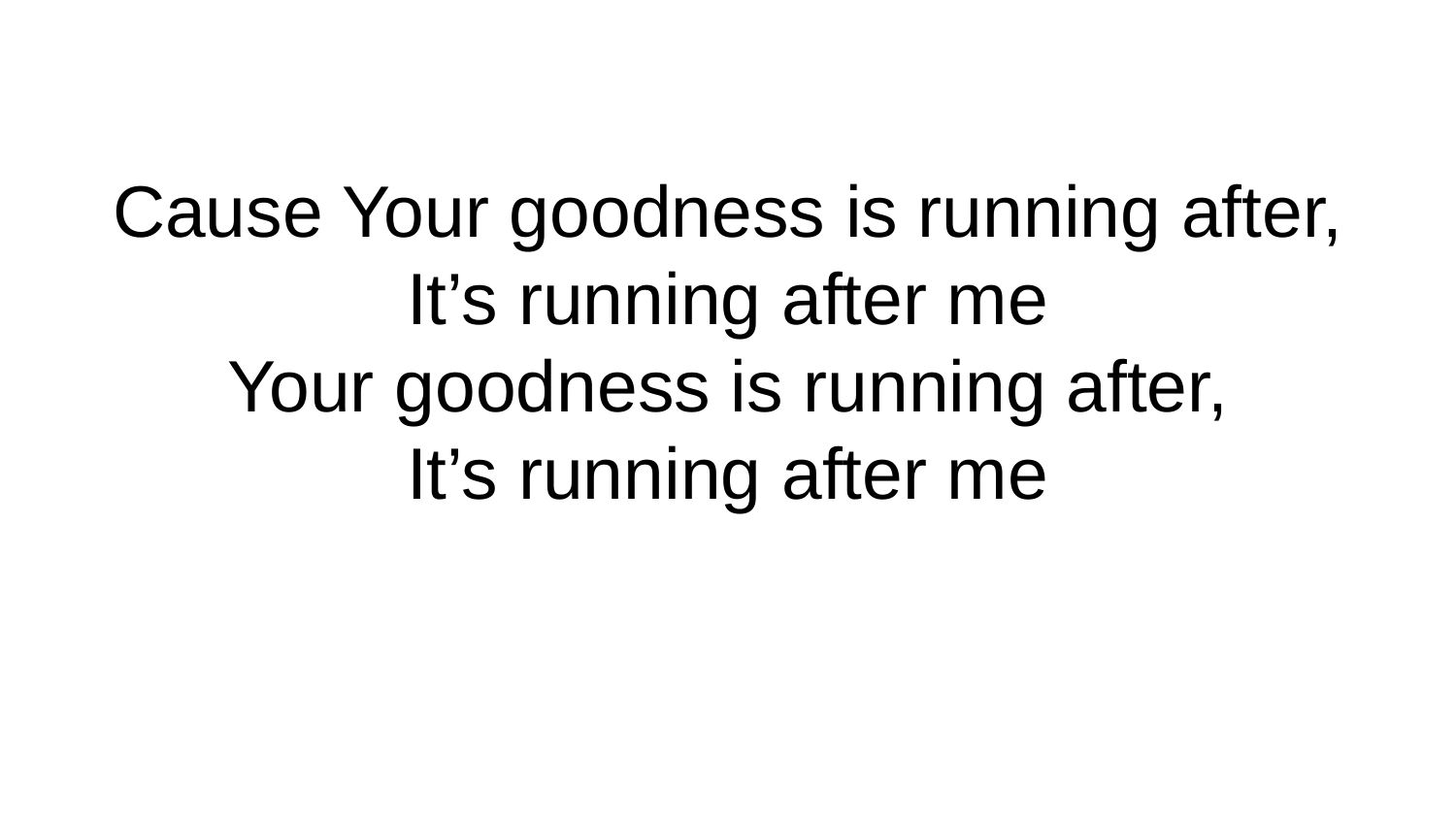

Cause Your goodness is running after,
It’s running after me
Your goodness is running after,
It’s running after me